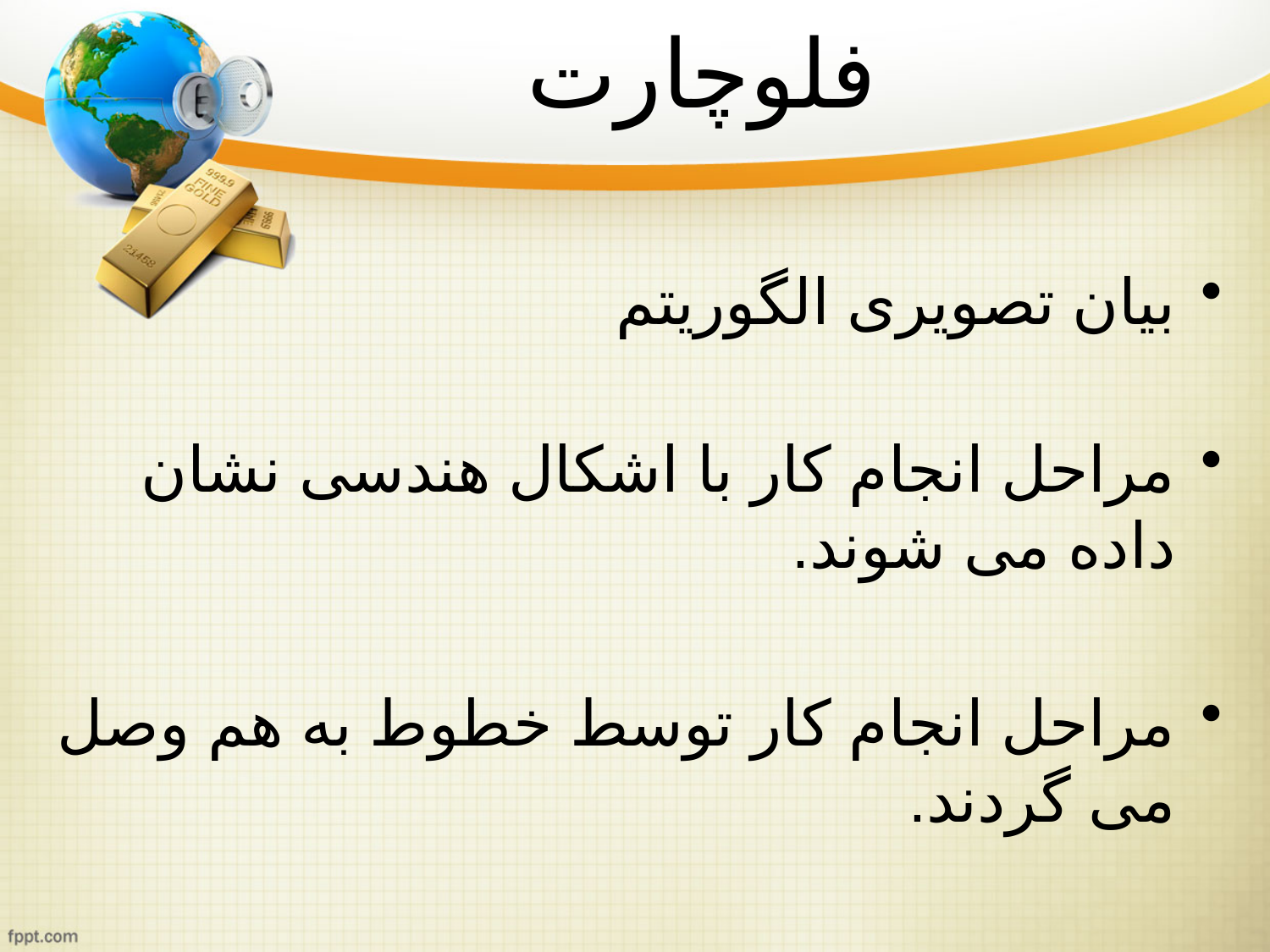

# فلوچارت
بیان تصویری الگوریتم

مراحل انجام کار با اشکال هندسی نشان داده می شوند.

مراحل انجام کار توسط خطوط به هم وصل می گردند.